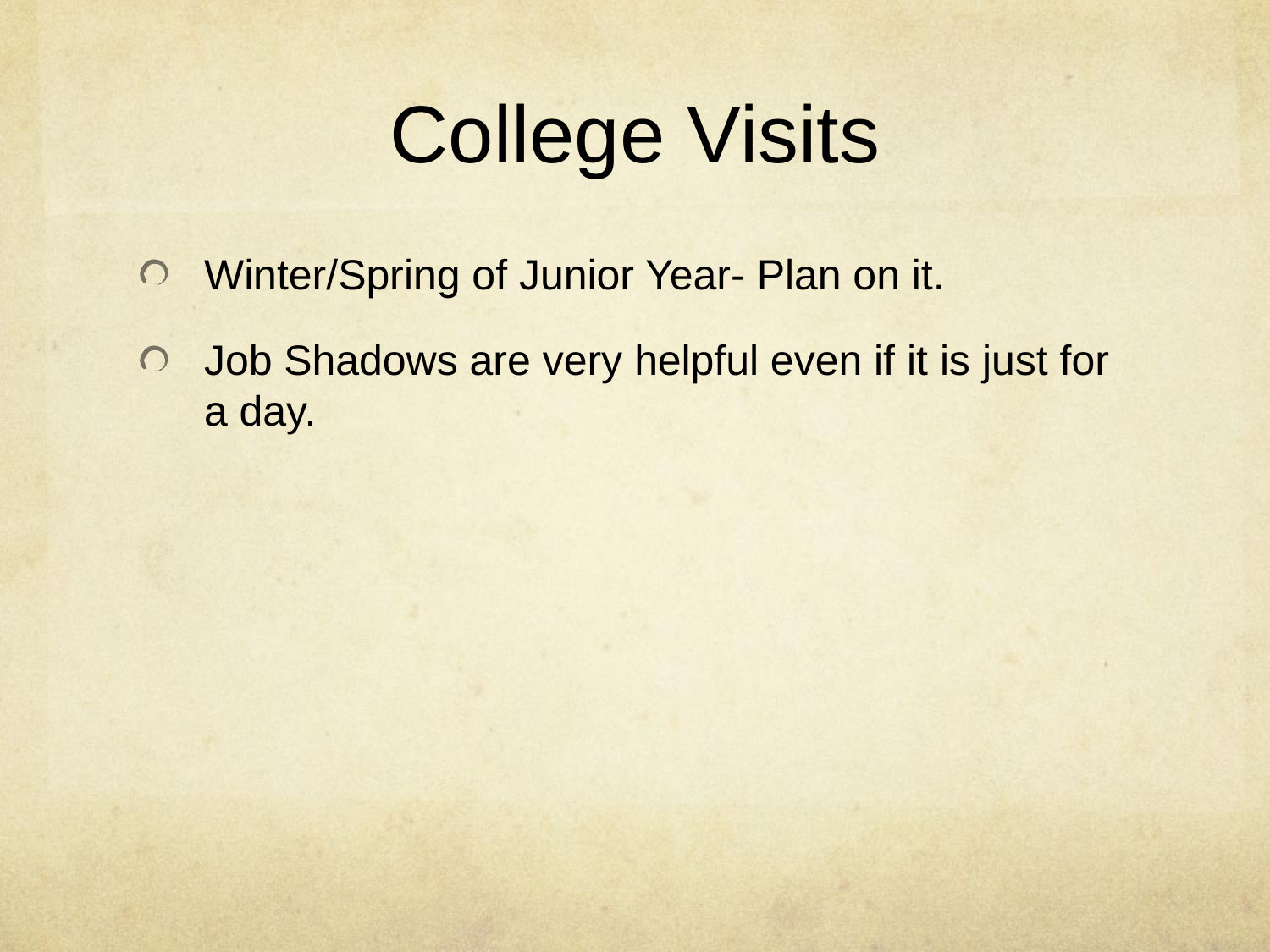

# College Visits
Winter/Spring of Junior Year- Plan on it.
Job Shadows are very helpful even if it is just for a day.